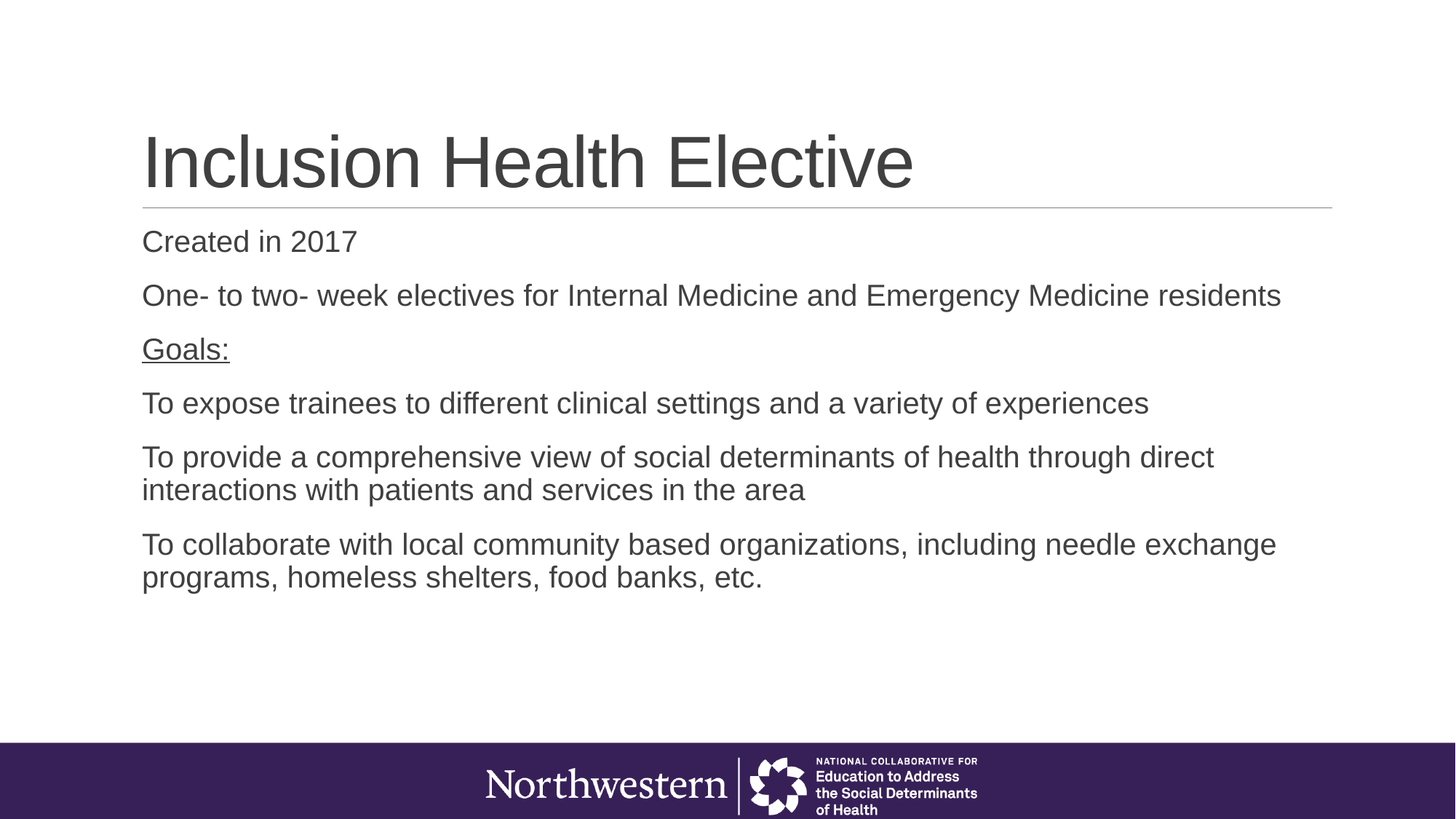

# Inclusion Health Elective
Created in 2017
One- to two- week electives for Internal Medicine and Emergency Medicine residents
Goals:
To expose trainees to different clinical settings and a variety of experiences
To provide a comprehensive view of social determinants of health through direct interactions with patients and services in the area
To collaborate with local community based organizations, including needle exchange programs, homeless shelters, food banks, etc.